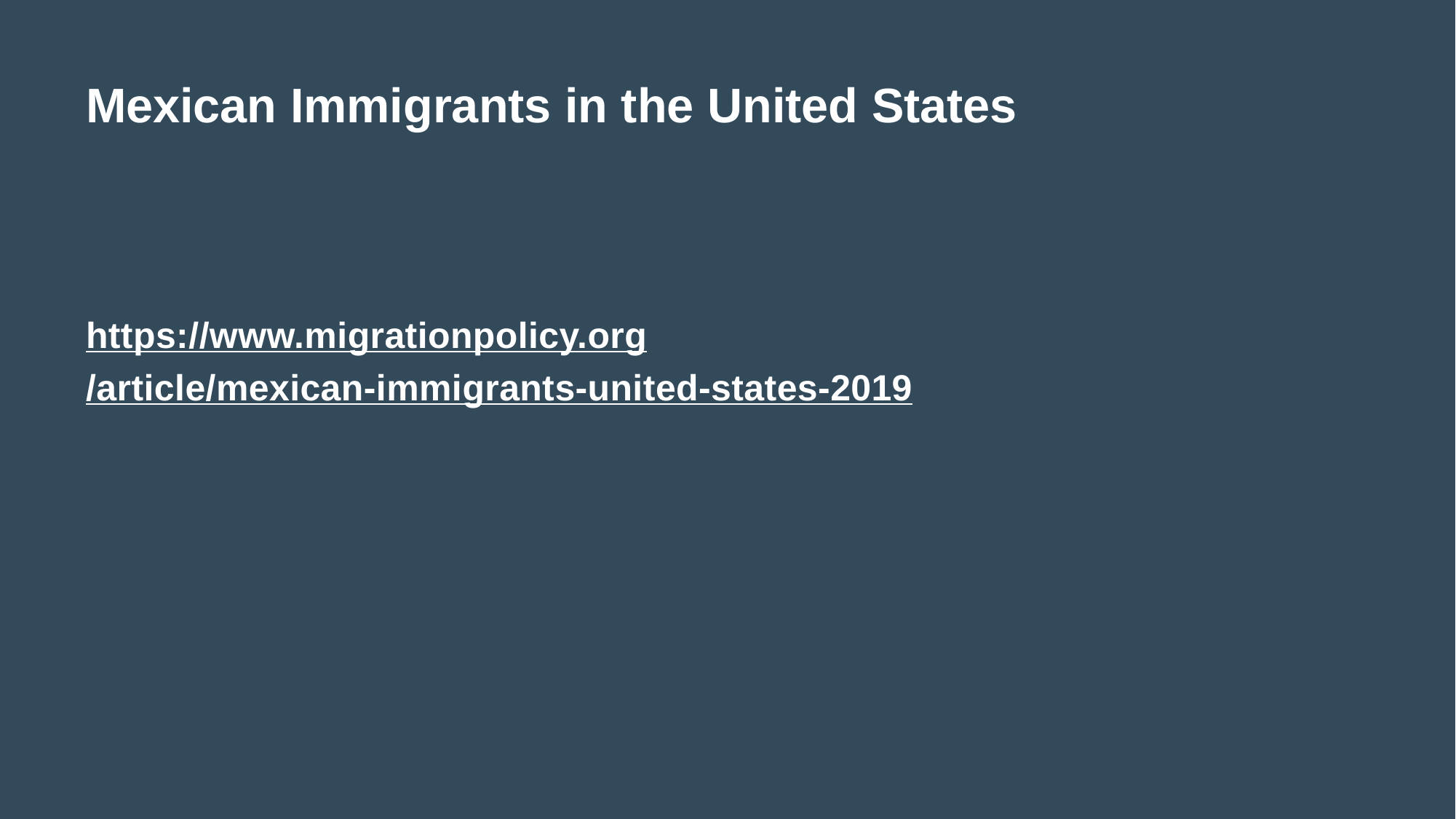

# Mexican Immigrants in the United States
https://www.migrationpolicy.org/article/mexican-immigrants-united-states-2019